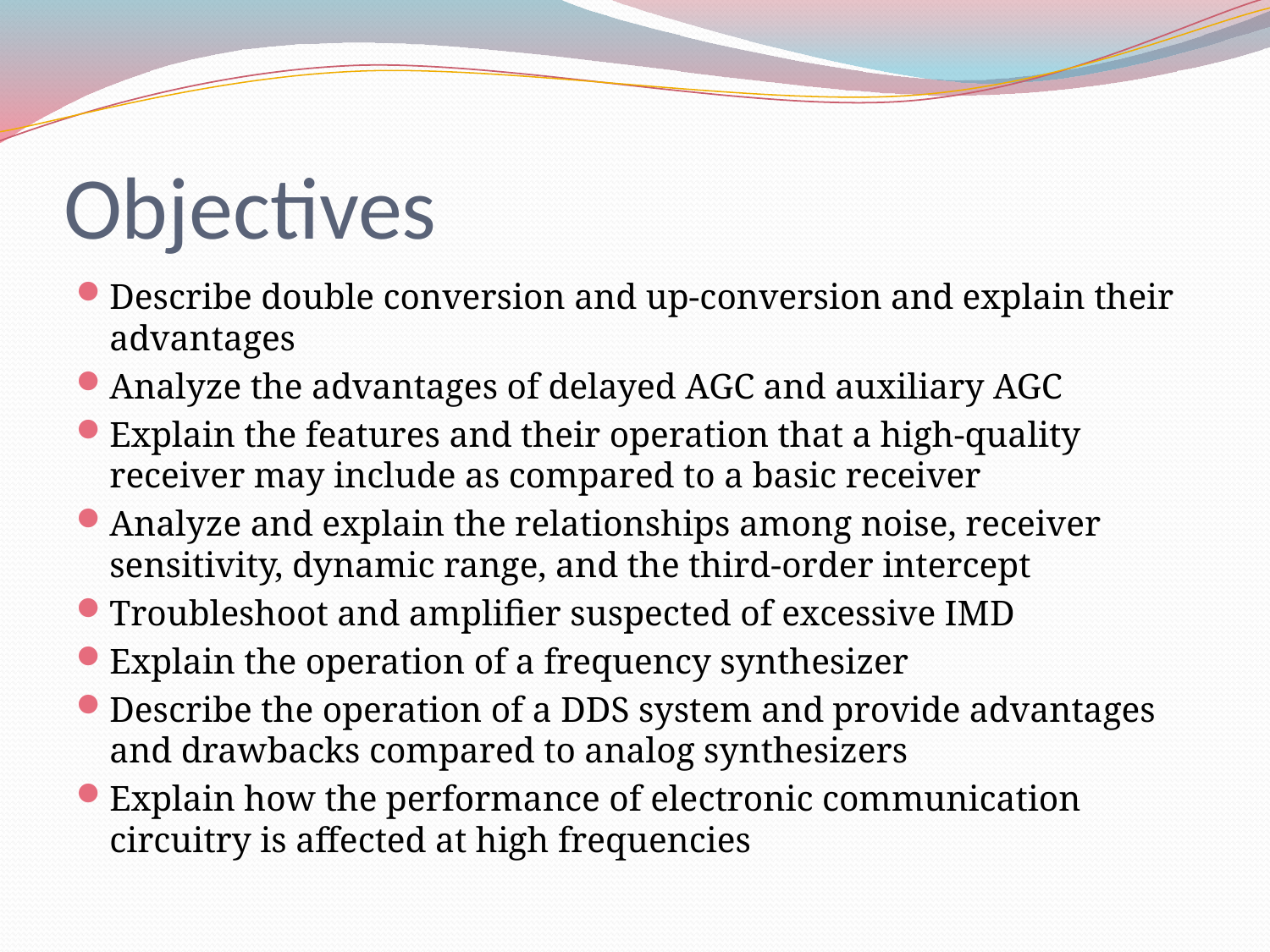

# Objectives
Describe double conversion and up-conversion and explain their advantages
Analyze the advantages of delayed AGC and auxiliary AGC
Explain the features and their operation that a high-quality receiver may include as compared to a basic receiver
Analyze and explain the relationships among noise, receiver sensitivity, dynamic range, and the third-order intercept
Troubleshoot and amplifier suspected of excessive IMD
Explain the operation of a frequency synthesizer
Describe the operation of a DDS system and provide advantages and drawbacks compared to analog synthesizers
Explain how the performance of electronic communication circuitry is affected at high frequencies